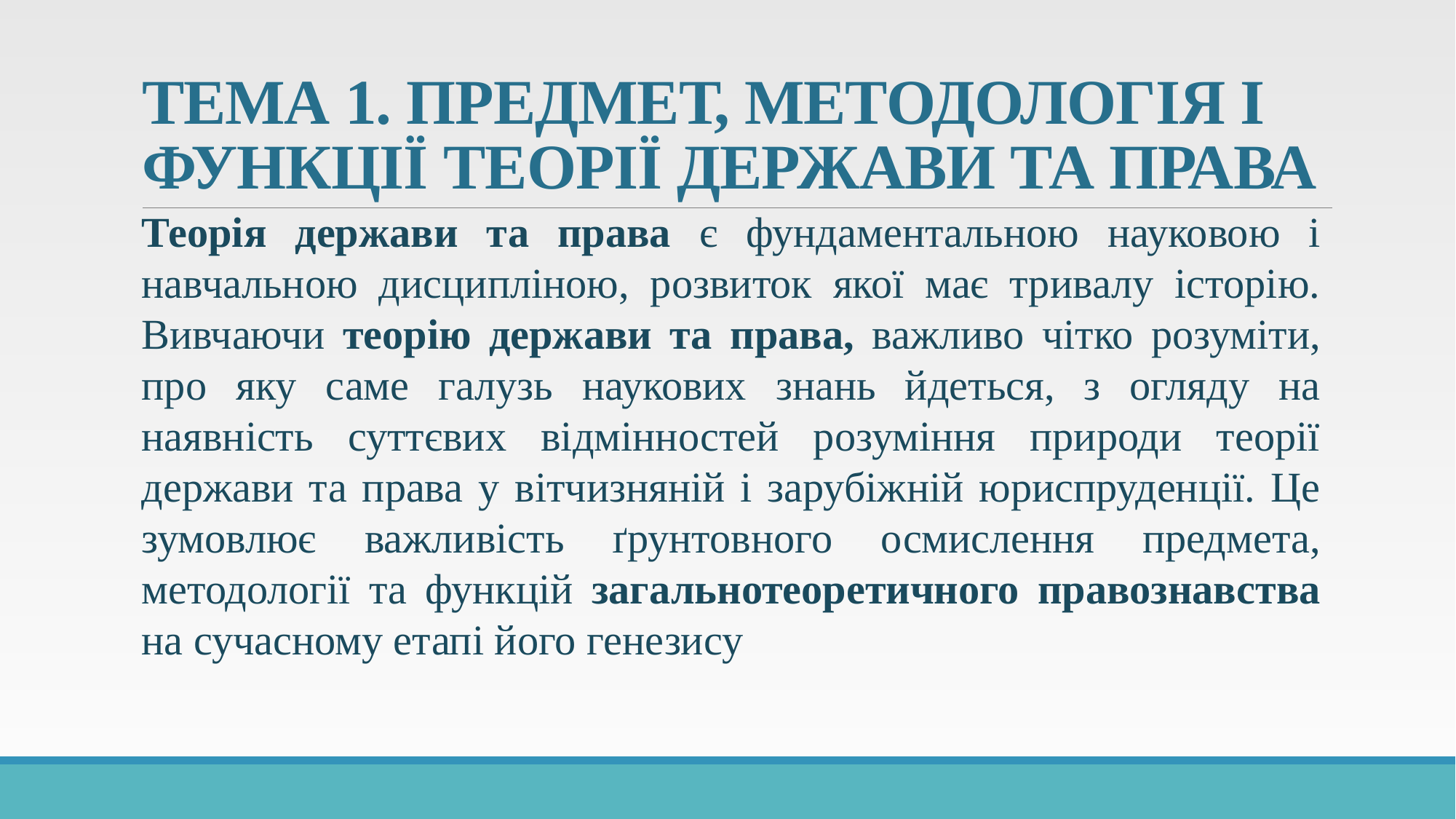

# ТЕМА 1. ПРЕДМЕТ, МЕТОДОЛОГІЯ І ФУНКЦІЇ ТЕОРІЇ ДЕРЖАВИ ТА ПРАВА
Теорія держави та права є фундаментальною науковою і навчальною дисципліною, розвиток якої має тривалу історію. Вивчаючи теорію держави та права, важливо чітко розуміти, про яку саме галузь наукових знань йдеться, з огляду на наявність суттєвих відмінностей розуміння природи теорії держави та права у вітчизняній і зарубіжній юриспруденції. Це зумовлює важливість ґрунтовного осмислення предмета, методології та функцій загальнотеоретичного правознавства на сучасному етапі його генезису